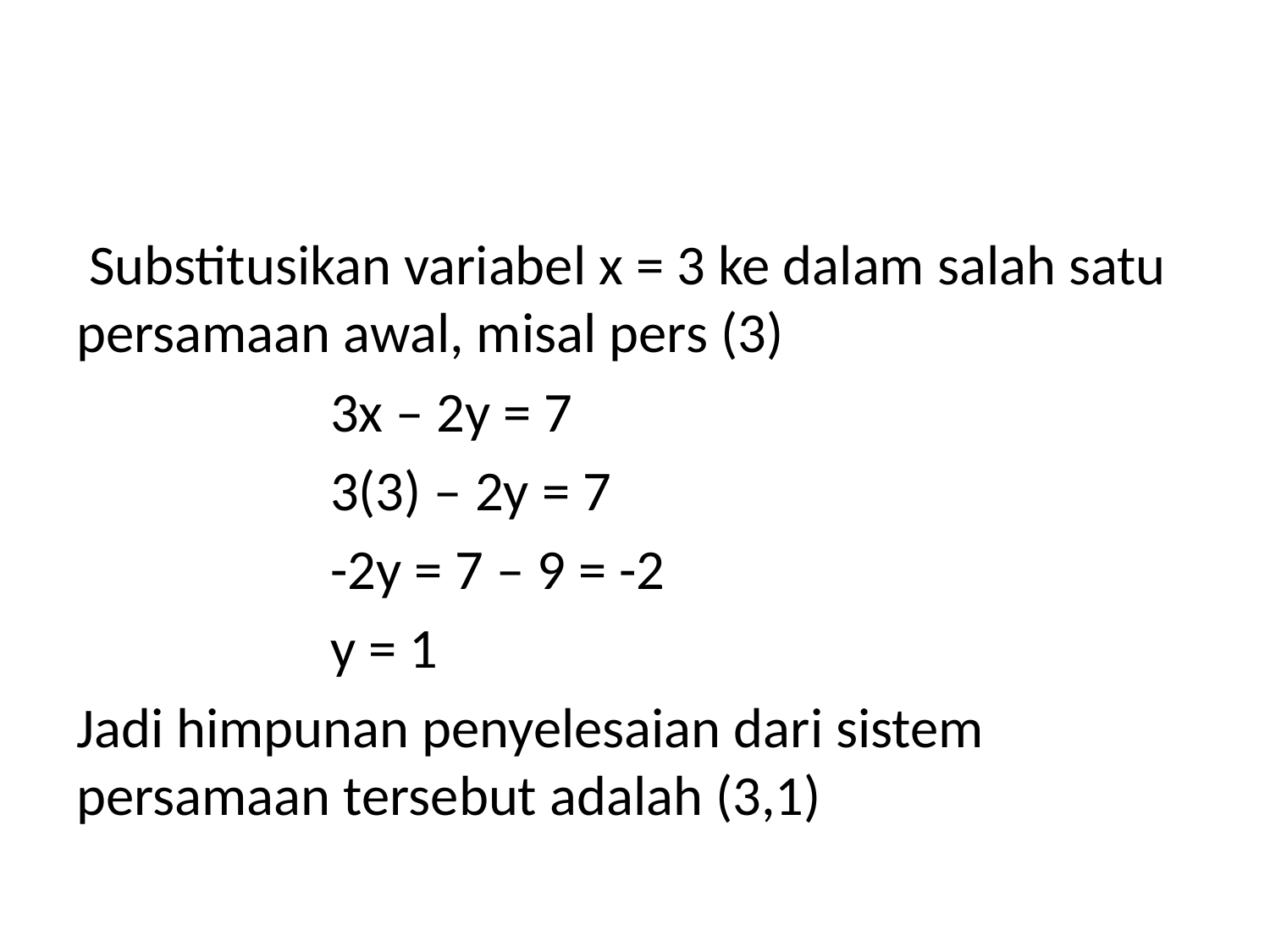

#
 Substitusikan variabel x = 3 ke dalam salah satu persamaan awal, misal pers (3)
		3x – 2y = 7
		3(3) – 2y = 7
		-2y = 7 – 9 = -2
		y = 1
Jadi himpunan penyelesaian dari sistem persamaan tersebut adalah (3,1)